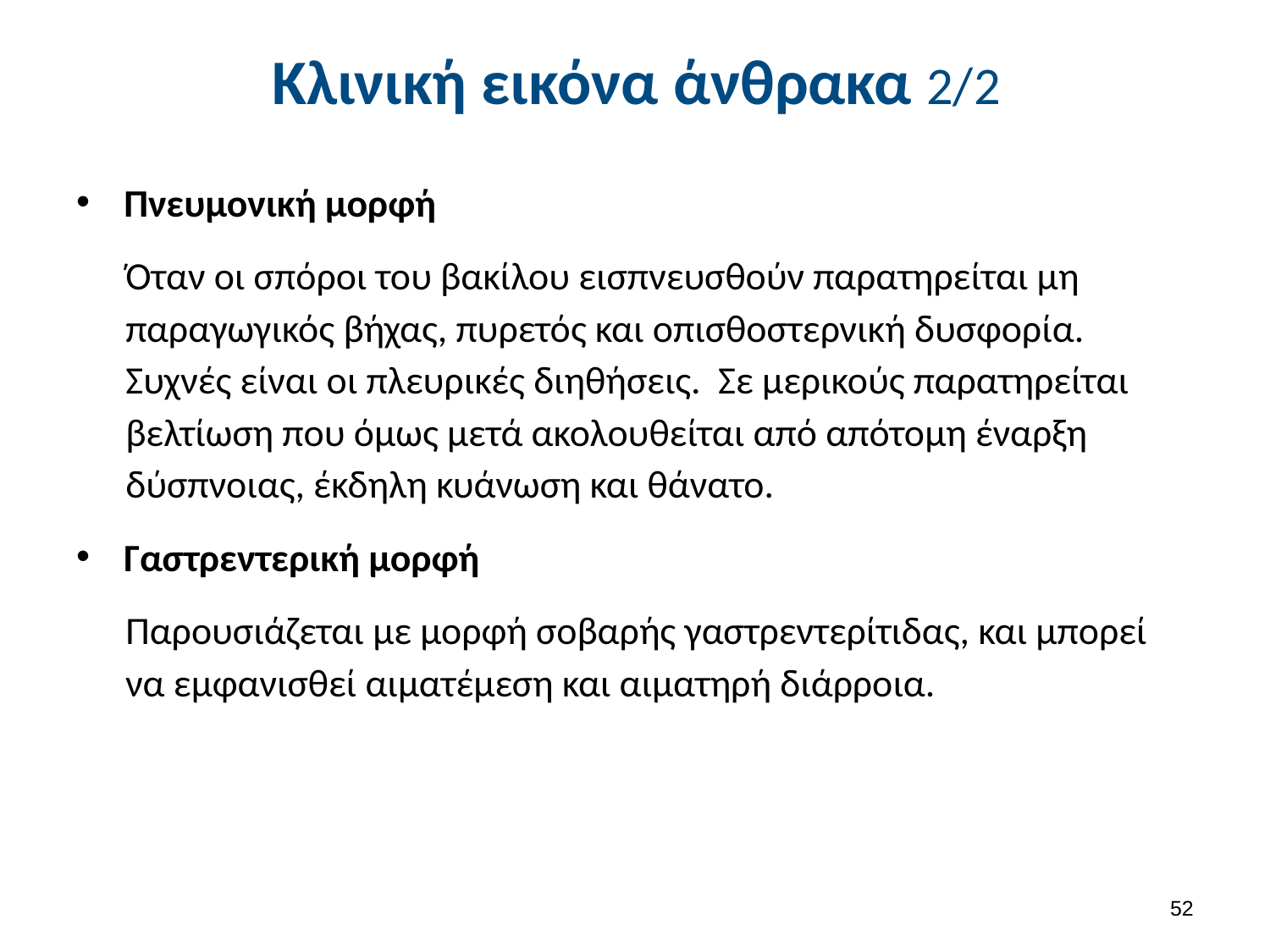

# Κλινική εικόνα άνθρακα 2/2
Πνευμονική μορφή
Όταν οι σπόροι του βακίλου εισπνευσθούν παρατηρείται μη παραγωγικός βήχας, πυρετός και οπισθοστερνική δυσφορία. Συχνές είναι οι πλευρικές διηθήσεις.  Σε μερικούς παρατηρείται βελτίωση που όμως μετά ακολουθείται από απότομη έναρξη δύσπνοιας, έκδηλη κυάνωση και θάνατο.
Γαστρεντερική μορφή
Παρουσιάζεται με μορφή σοβαρής γαστρεντερίτιδας, και μπορεί να εμφανισθεί αιματέμεση και αιματηρή διάρροια.
52